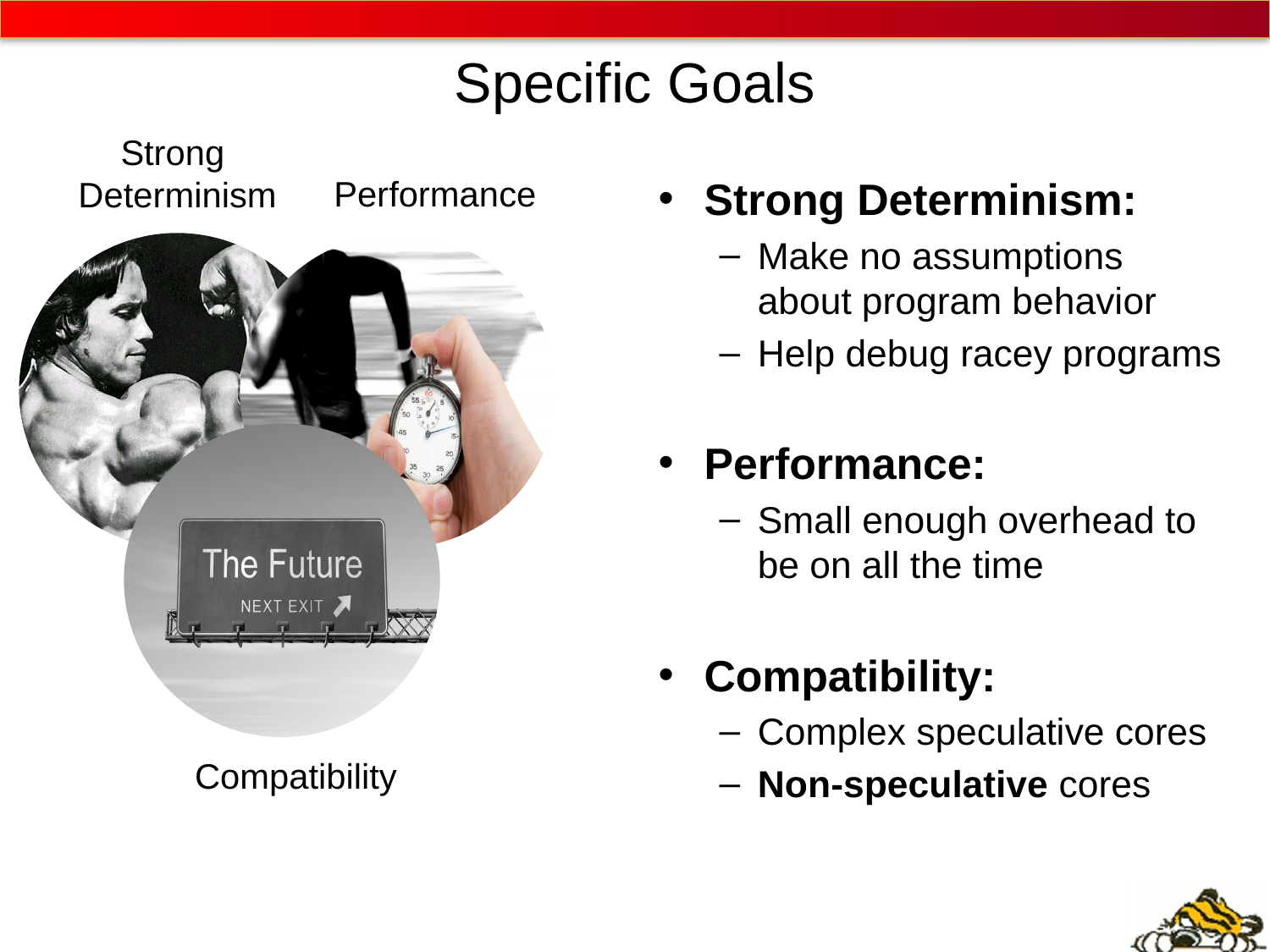

# Specific Goals
Strong
Determinism
Performance
Strong Determinism:
Make no assumptions about program behavior
Help debug racey programs

Performance:
Small enough overhead to be on all the time

Compatibility:
Complex speculative cores
Non-speculative cores

Compatibility